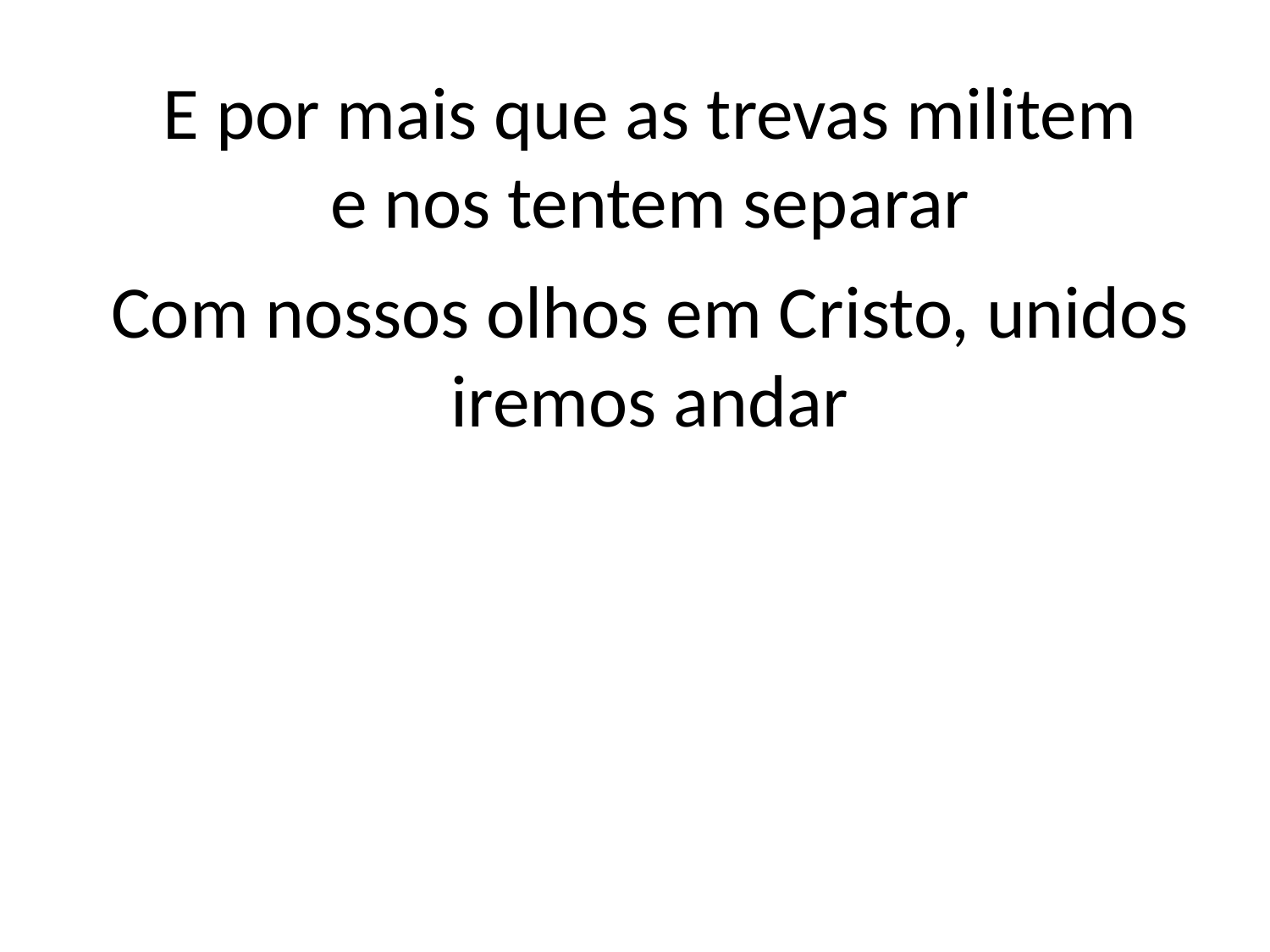

E por mais que as trevas militem
e nos tentem separar

Com nossos olhos em Cristo, unidos
iremos andar

#